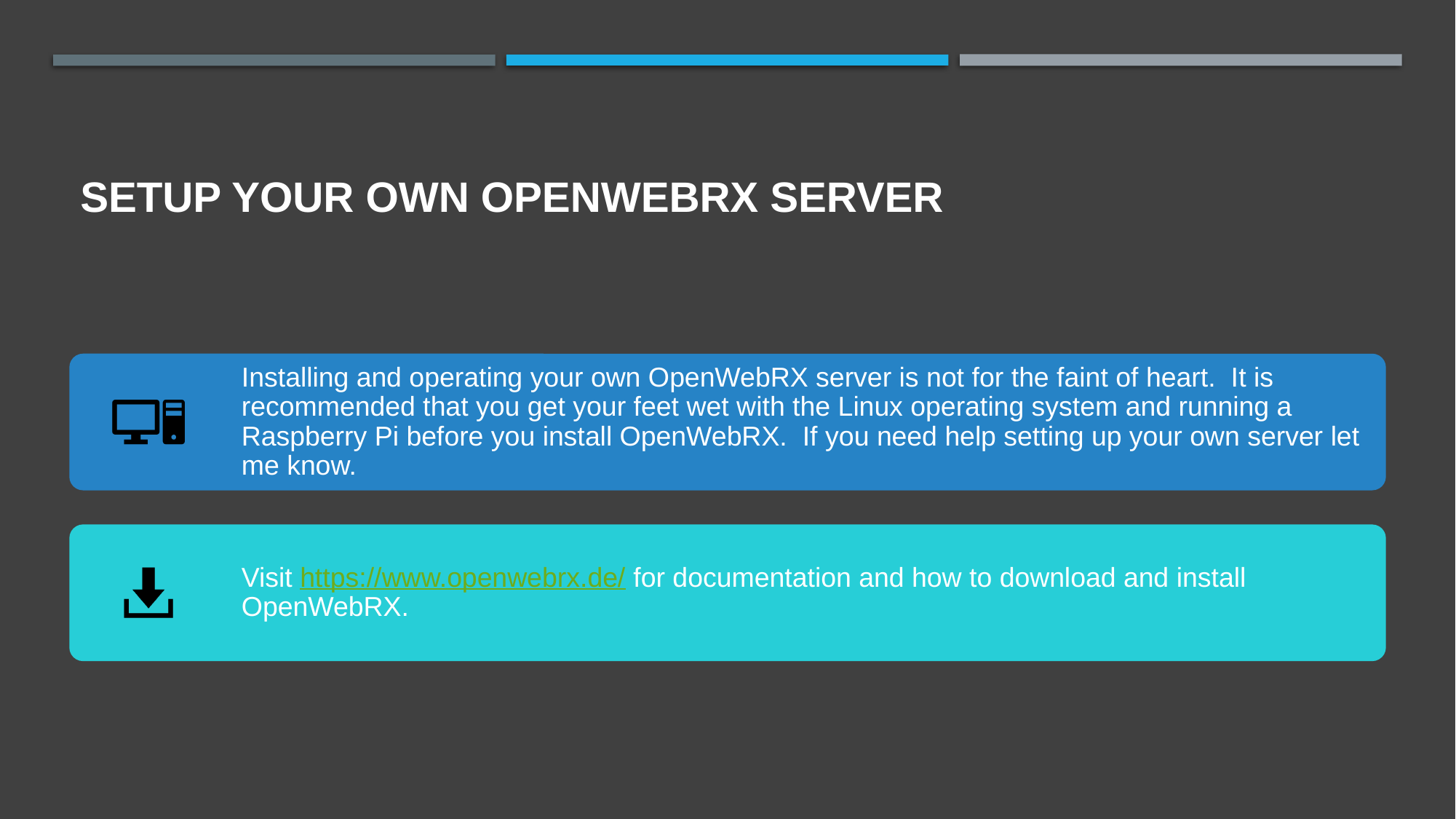

# Setup your own openwebrx server
Installing and operating your own OpenWebRX server is not for the faint of heart.  It is recommended that you get your feet wet with the Linux operating system and running a Raspberry Pi before you install OpenWebRX.  If you need help setting up your own server let me know.
Visit https://www.openwebrx.de/ for documentation and how to download and install OpenWebRX.